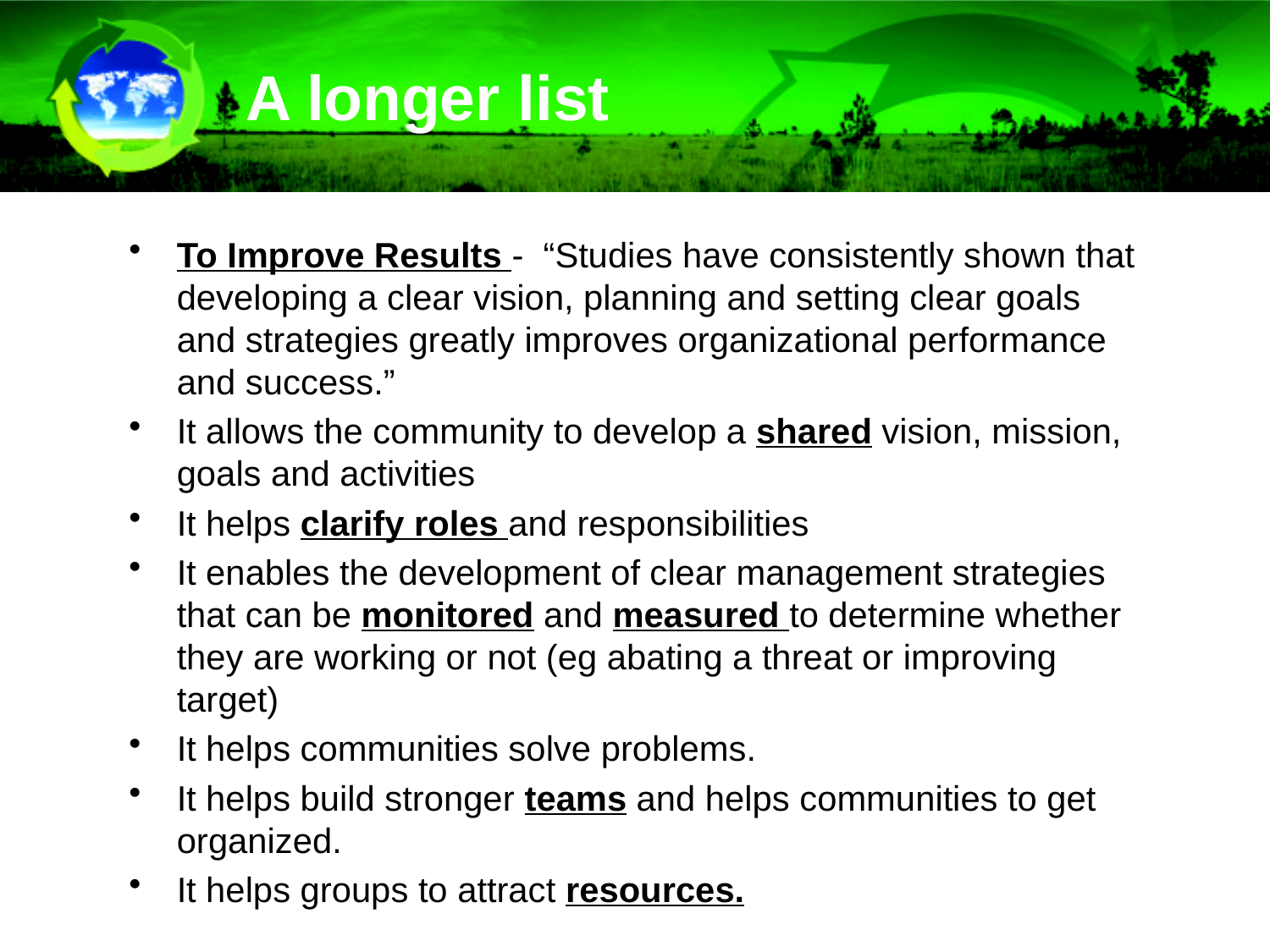

# A longer list
To Improve Results -  “Studies have consistently shown that developing a clear vision, planning and setting clear goals and strategies greatly improves organizational performance and success.”
It allows the community to develop a shared vision, mission, goals and activities
It helps clarify roles and responsibilities
It enables the development of clear management strategies that can be monitored and measured to determine whether they are working or not (eg abating a threat or improving target)
It helps communities solve problems.
It helps build stronger teams and helps communities to get organized.
It helps groups to attract resources.